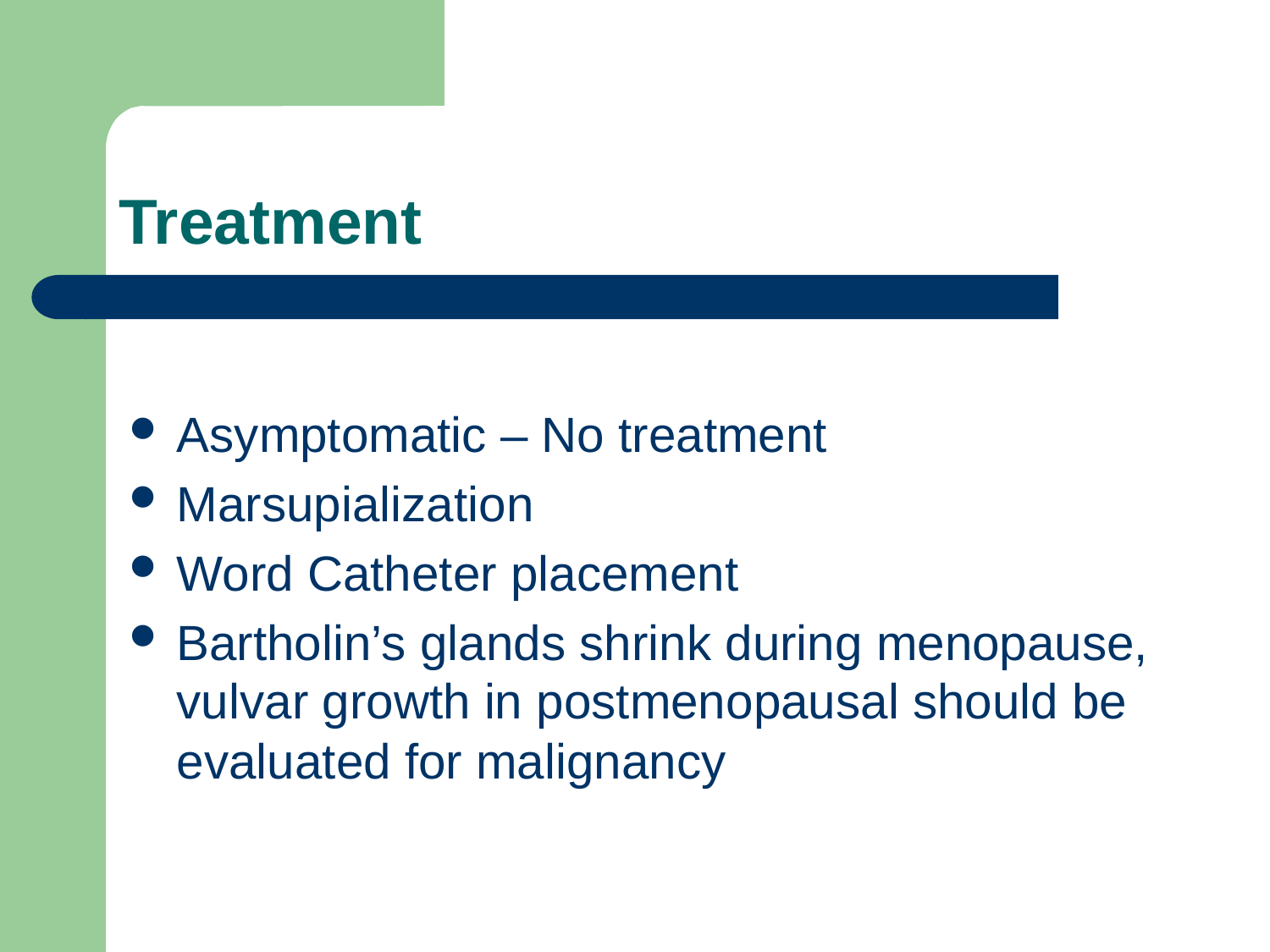

# Treatment

Asymptomatic – No treatment
Marsupialization
Word Catheter placement
Bartholin’s glands shrink during menopause, vulvar growth in postmenopausal should be evaluated for malignancy